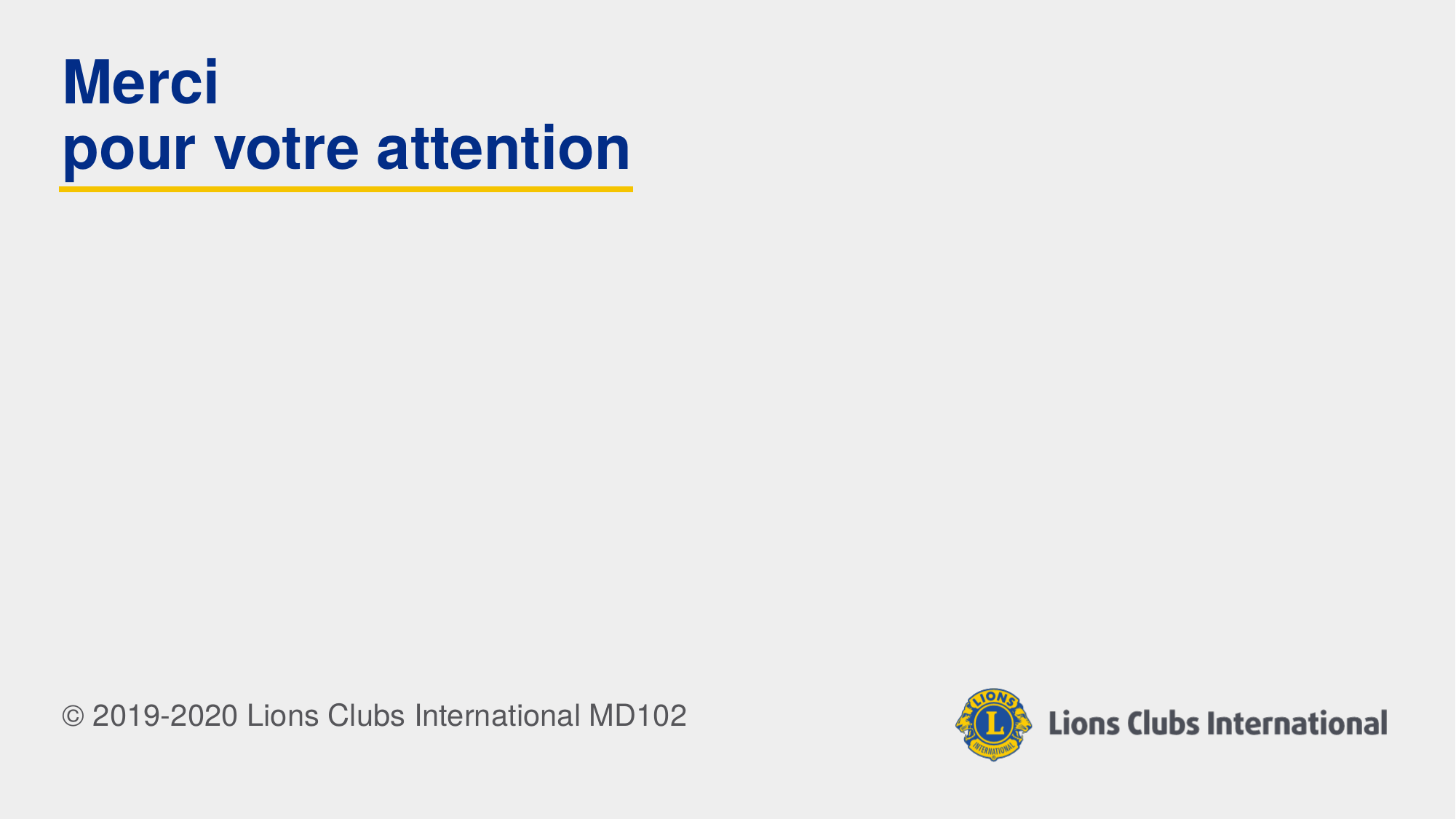

# Merci pour votre attention
© 2019-2020 Lions Clubs International MD102